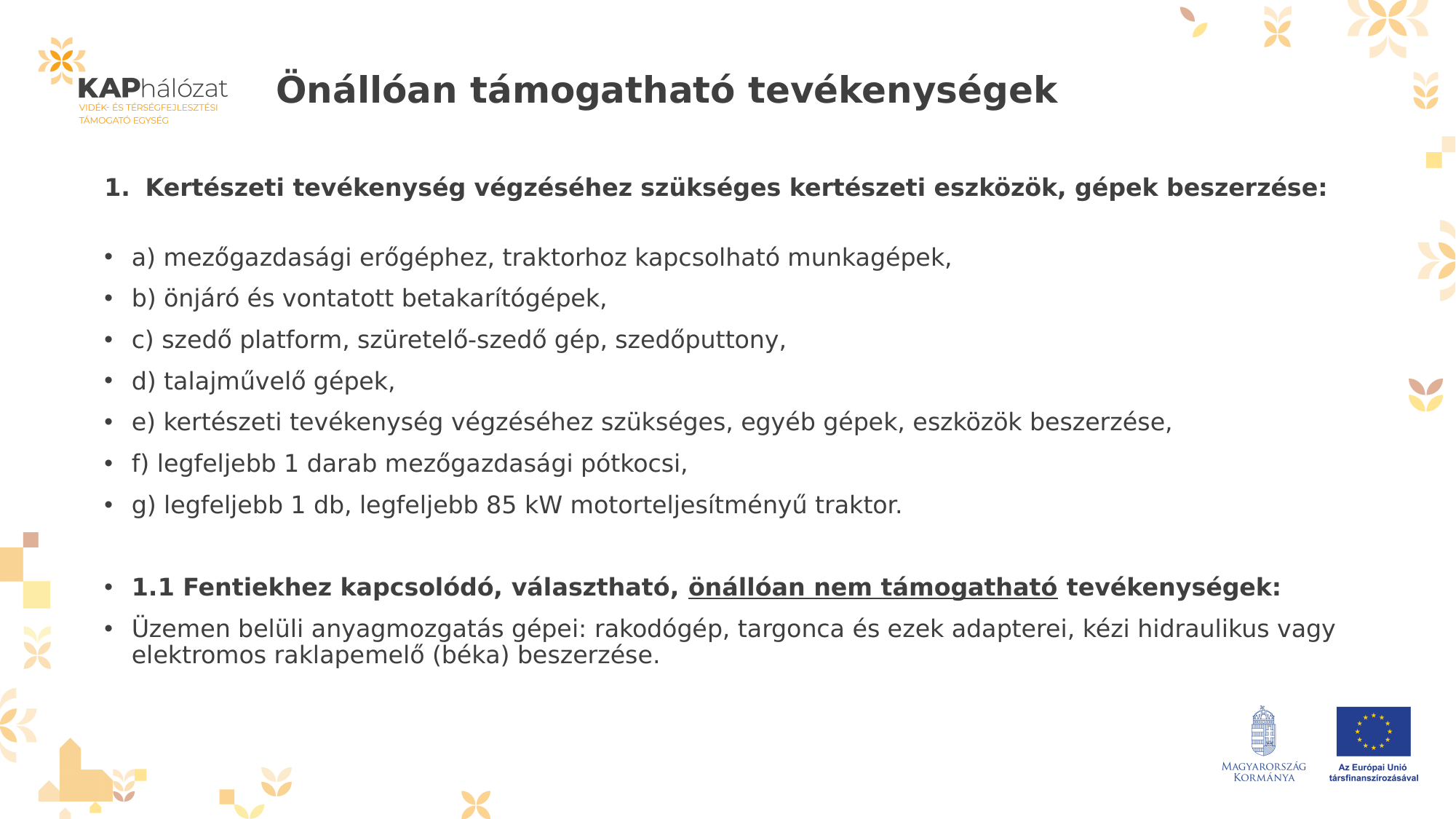

# Önállóan támogatható tevékenységek
Kertészeti tevékenység végzéséhez szükséges kertészeti eszközök, gépek beszerzése:

a) mezőgazdasági erőgéphez, traktorhoz kapcsolható munkagépek,
b) önjáró és vontatott betakarítógépek,
c) szedő platform, szüretelő-szedő gép, szedőputtony,
d) talajművelő gépek,
e) kertészeti tevékenység végzéséhez szükséges, egyéb gépek, eszközök beszerzése,
f) legfeljebb 1 darab mezőgazdasági pótkocsi,
g) legfeljebb 1 db, legfeljebb 85 kW motorteljesítményű traktor.

1.1 Fentiekhez kapcsolódó, választható, önállóan nem támogatható tevékenységek:
Üzemen belüli anyagmozgatás gépei: rakodógép, targonca és ezek adapterei, kézi hidraulikus vagy elektromos raklapemelő (béka) beszerzése.